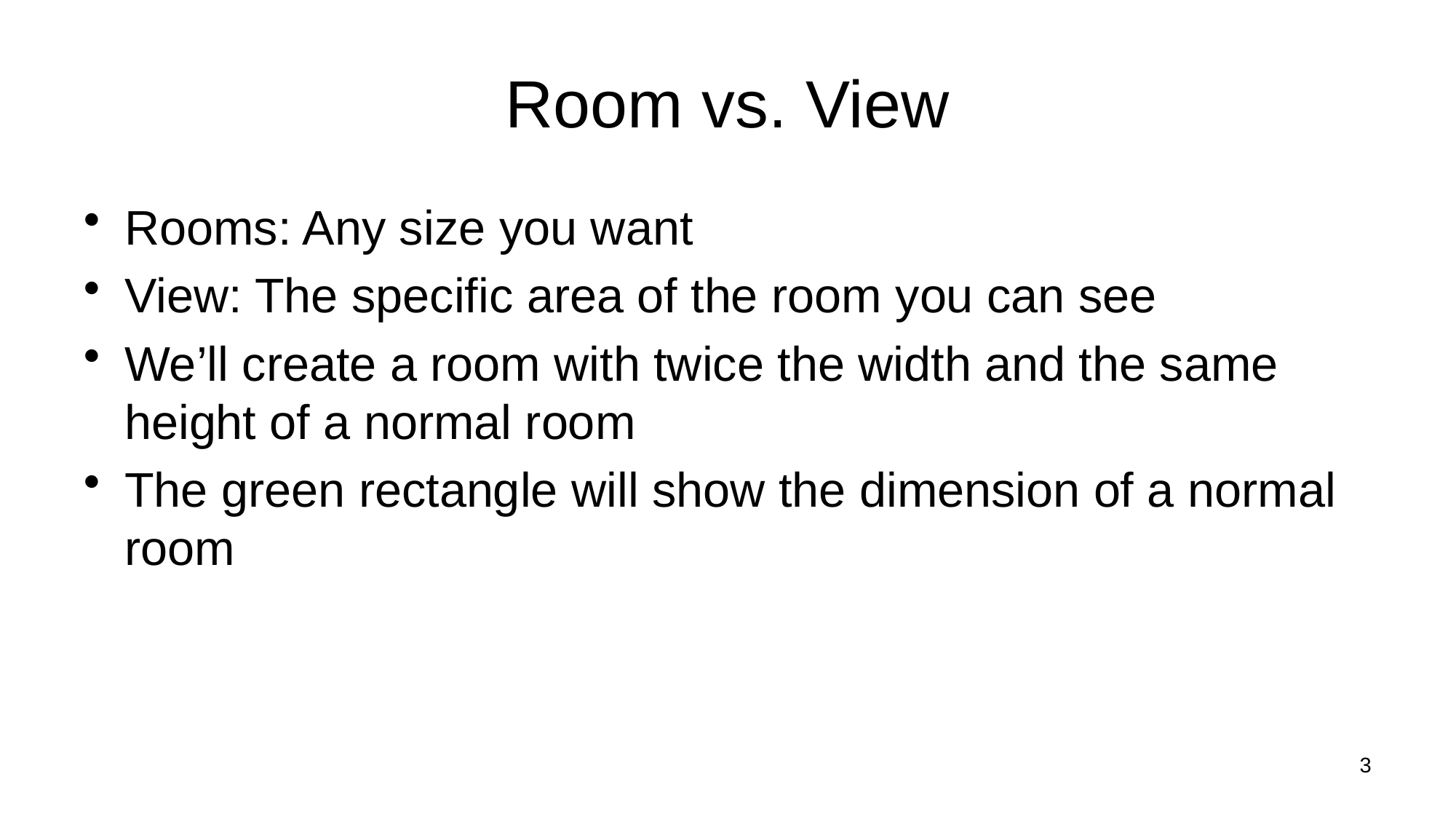

# Room vs. View
Rooms: Any size you want
View: The specific area of the room you can see
We’ll create a room with twice the width and the same height of a normal room
The green rectangle will show the dimension of a normal room

3